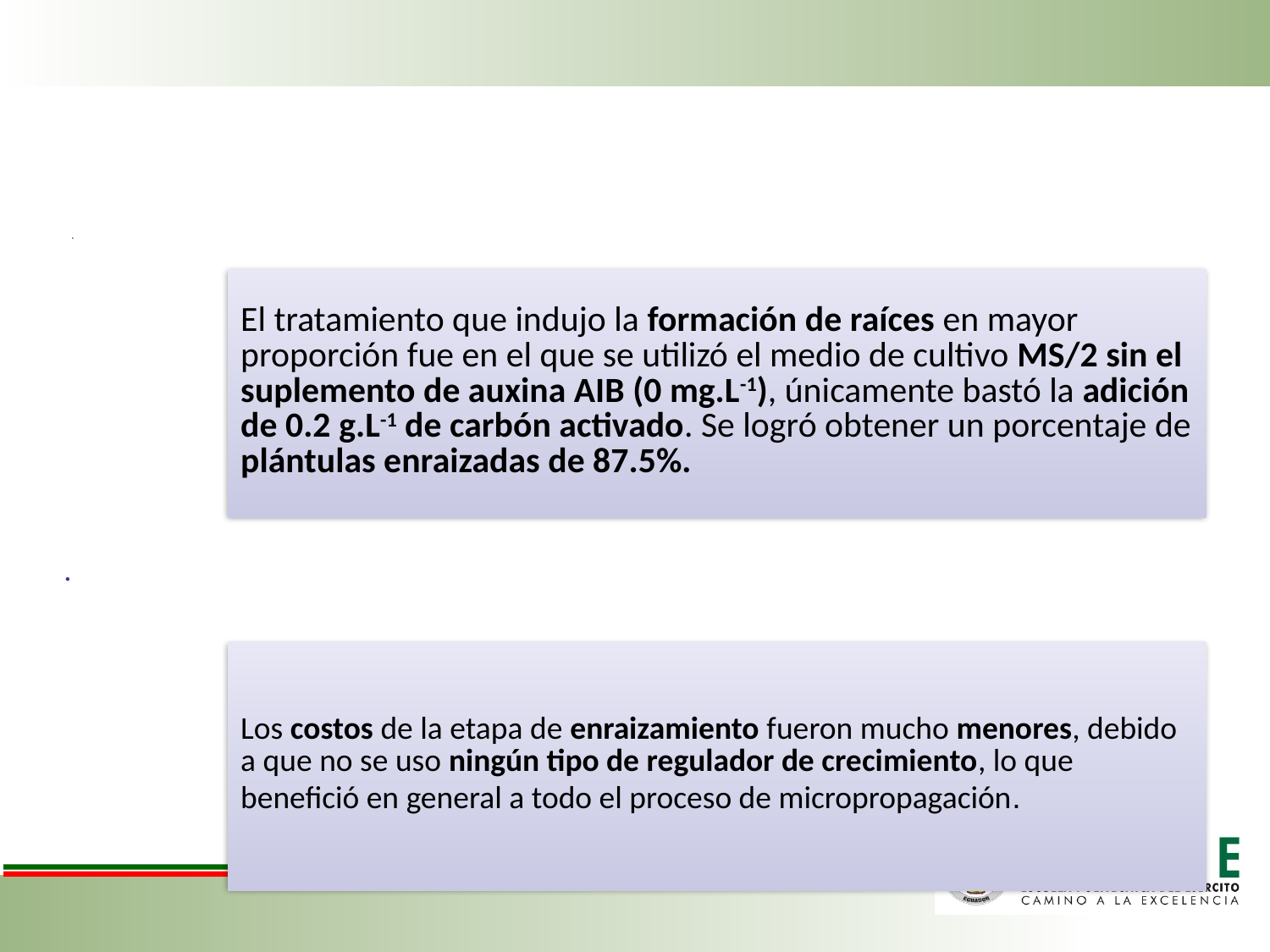

El tratamiento que indujo la formación de raíces en mayor proporción fue en el que se utilizó el medio de cultivo MS/2 sin el suplemento de auxina AIB (0 mg.L-1), únicamente bastó la adición de 0.2 g.L-1 de carbón activado. Se logró obtener un porcentaje de plántulas enraizadas de 87.5%.
Los costos de la etapa de enraizamiento fueron mucho menores, debido a que no se uso ningún tipo de regulador de crecimiento, lo que benefició en general a todo el proceso de micropropagación.